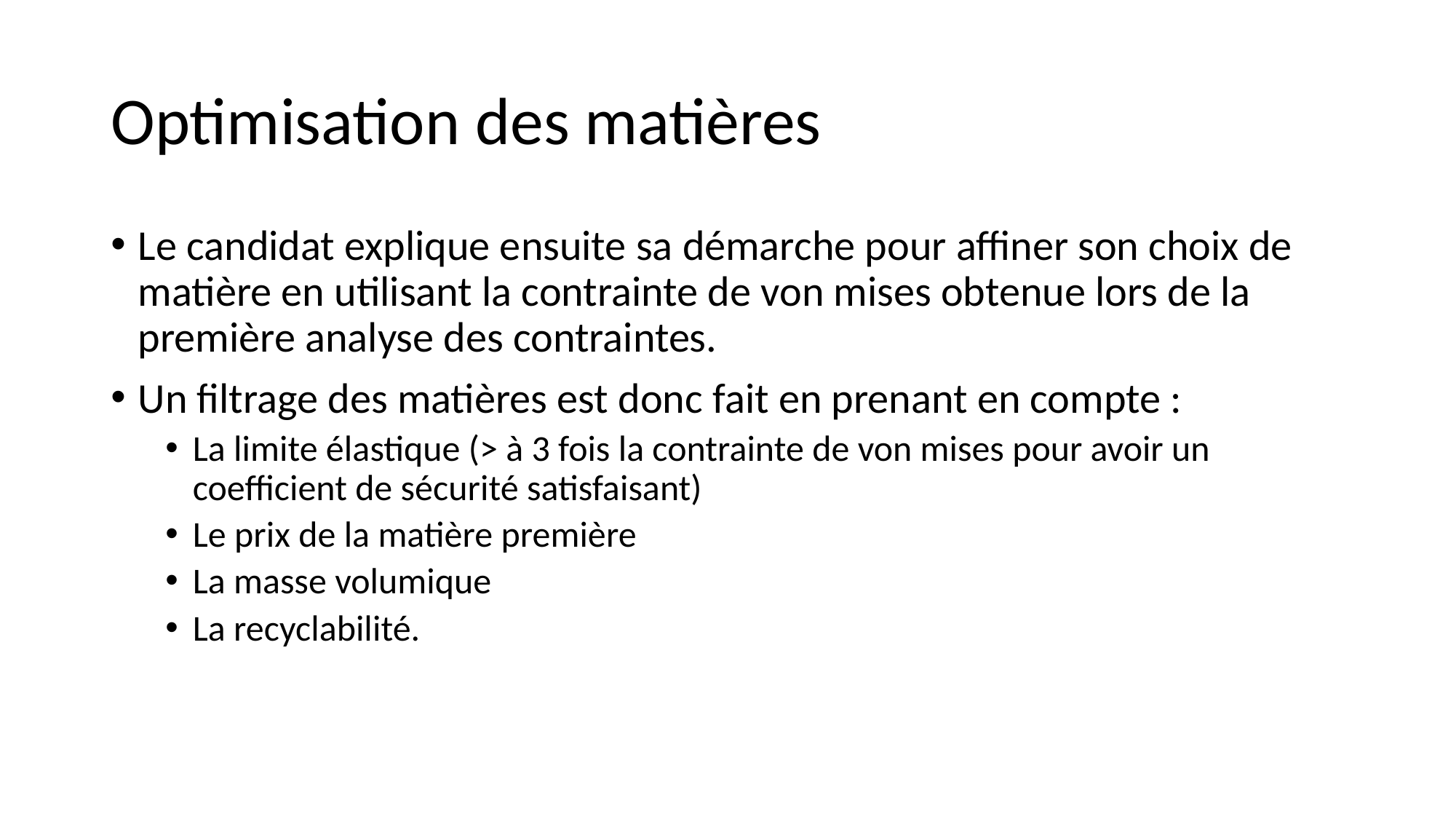

# Optimisation des matières
Le candidat explique ensuite sa démarche pour affiner son choix de matière en utilisant la contrainte de von mises obtenue lors de la première analyse des contraintes.
Un filtrage des matières est donc fait en prenant en compte :
La limite élastique (> à 3 fois la contrainte de von mises pour avoir un coefficient de sécurité satisfaisant)
Le prix de la matière première
La masse volumique
La recyclabilité.